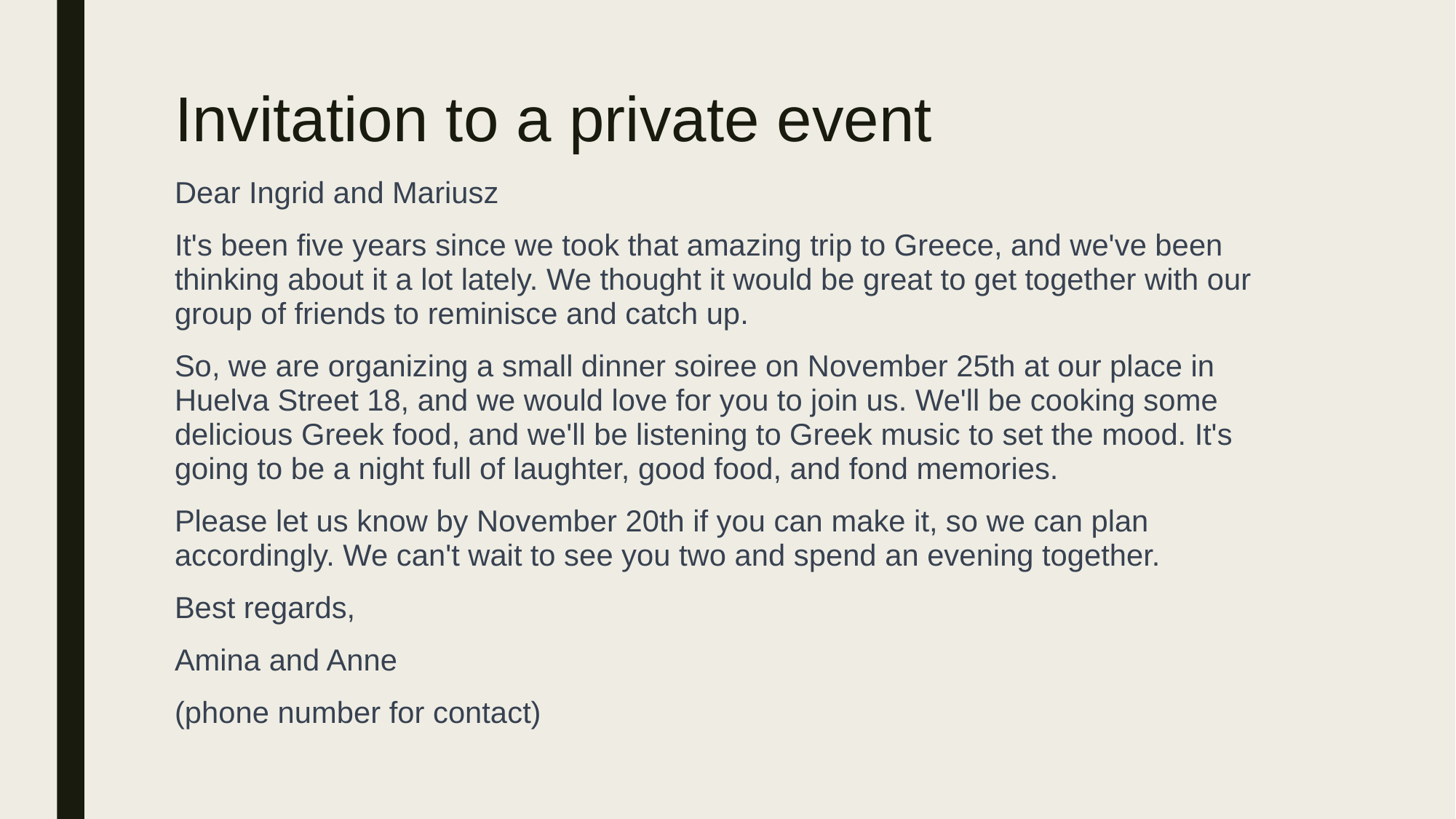

# Invitation to a private event
Dear Ingrid and Mariusz
It's been five years since we took that amazing trip to Greece, and we've been thinking about it a lot lately. We thought it would be great to get together with our group of friends to reminisce and catch up.
So, we are organizing a small dinner soiree on November 25th at our place in Huelva Street 18, and we would love for you to join us. We'll be cooking some delicious Greek food, and we'll be listening to Greek music to set the mood. It's going to be a night full of laughter, good food, and fond memories.
Please let us know by November 20th if you can make it, so we can plan accordingly. We can't wait to see you two and spend an evening together.
Best regards,
Amina and Anne
(phone number for contact)